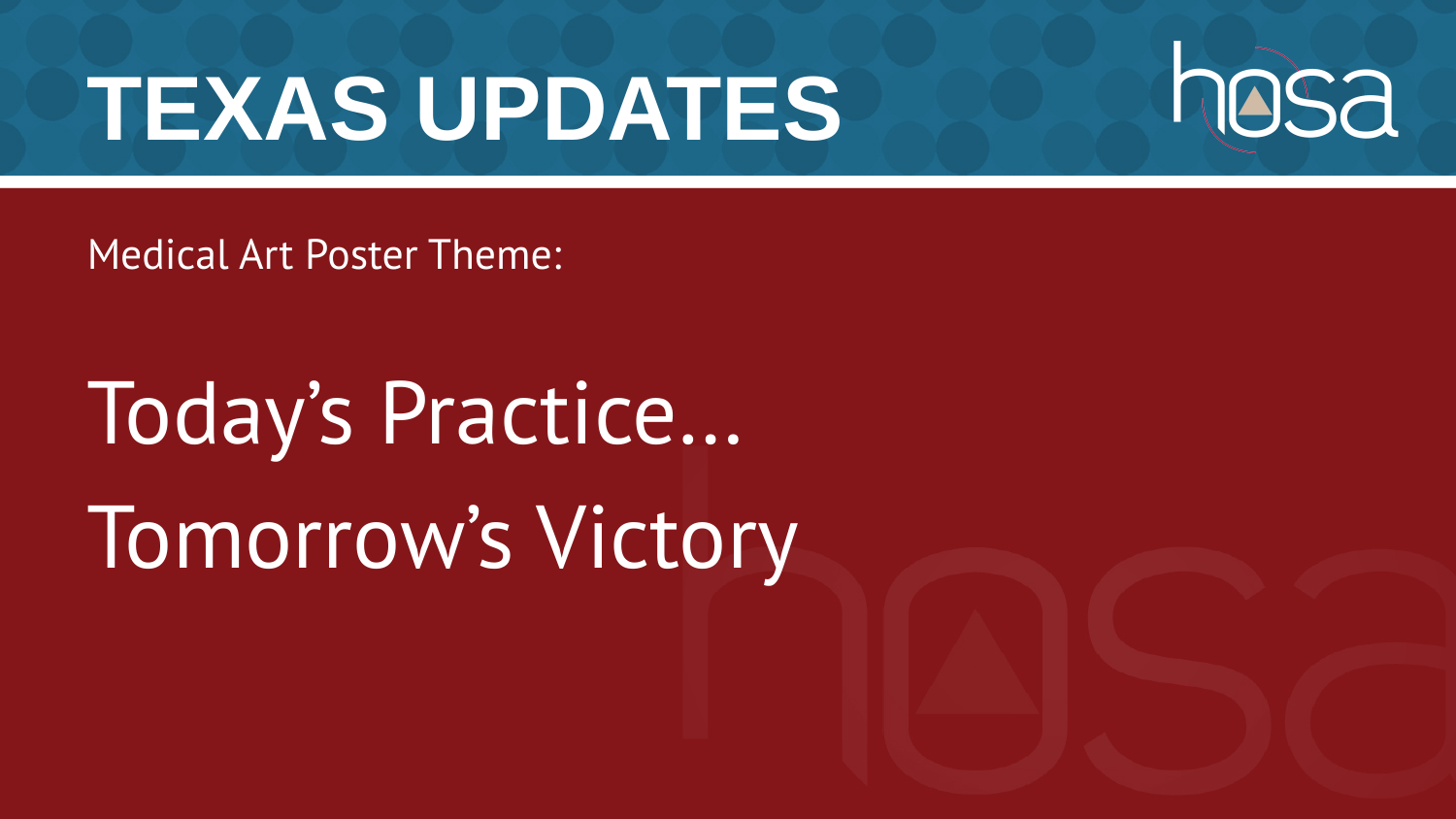

# Texas UPDATES
Medical Art Poster Theme:

Today’s Practice…
Tomorrow’s Victory